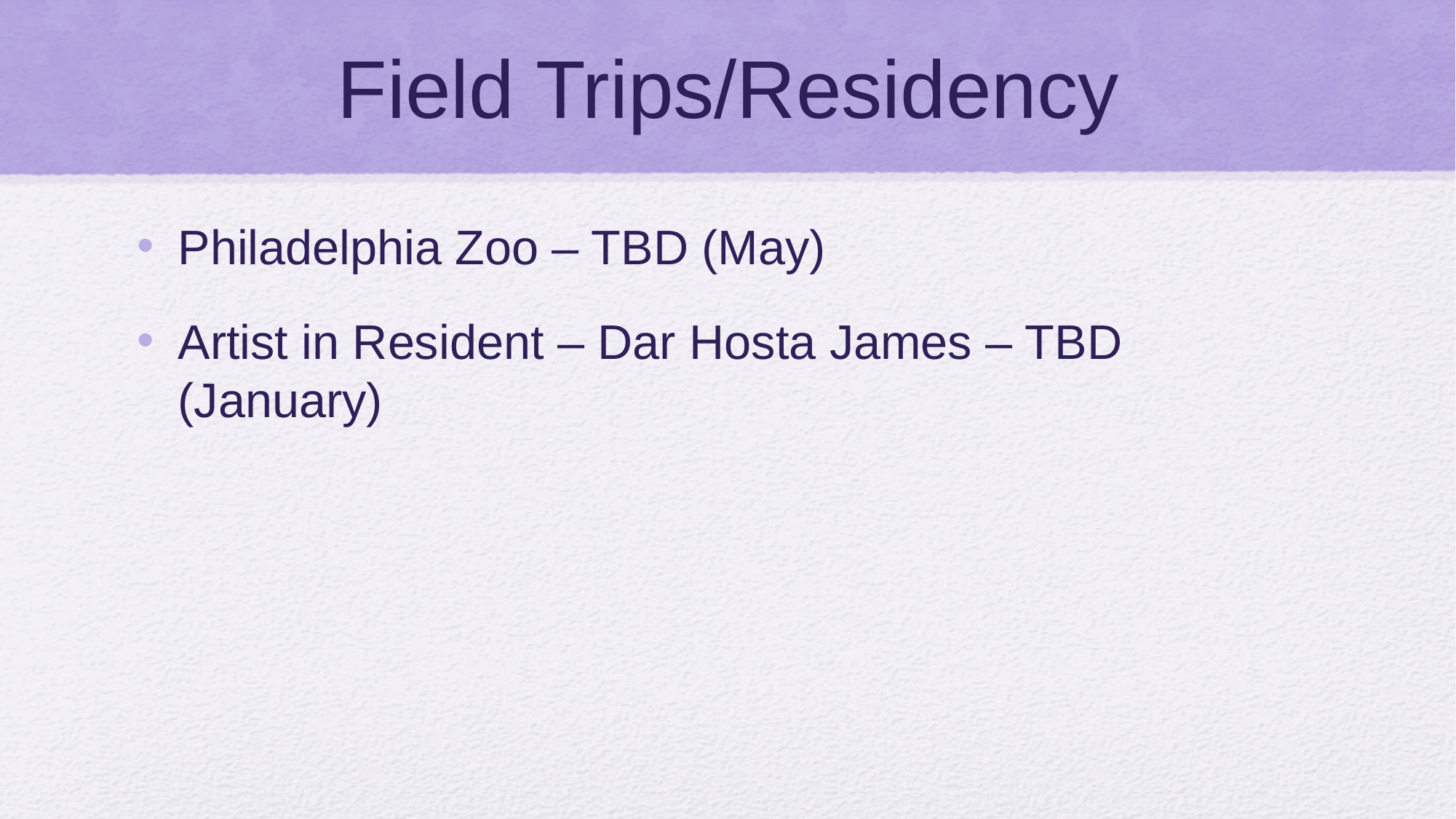

# Field Trips/Residency
Philadelphia Zoo – TBD (May)
Artist in Resident – Dar Hosta James – TBD (January)